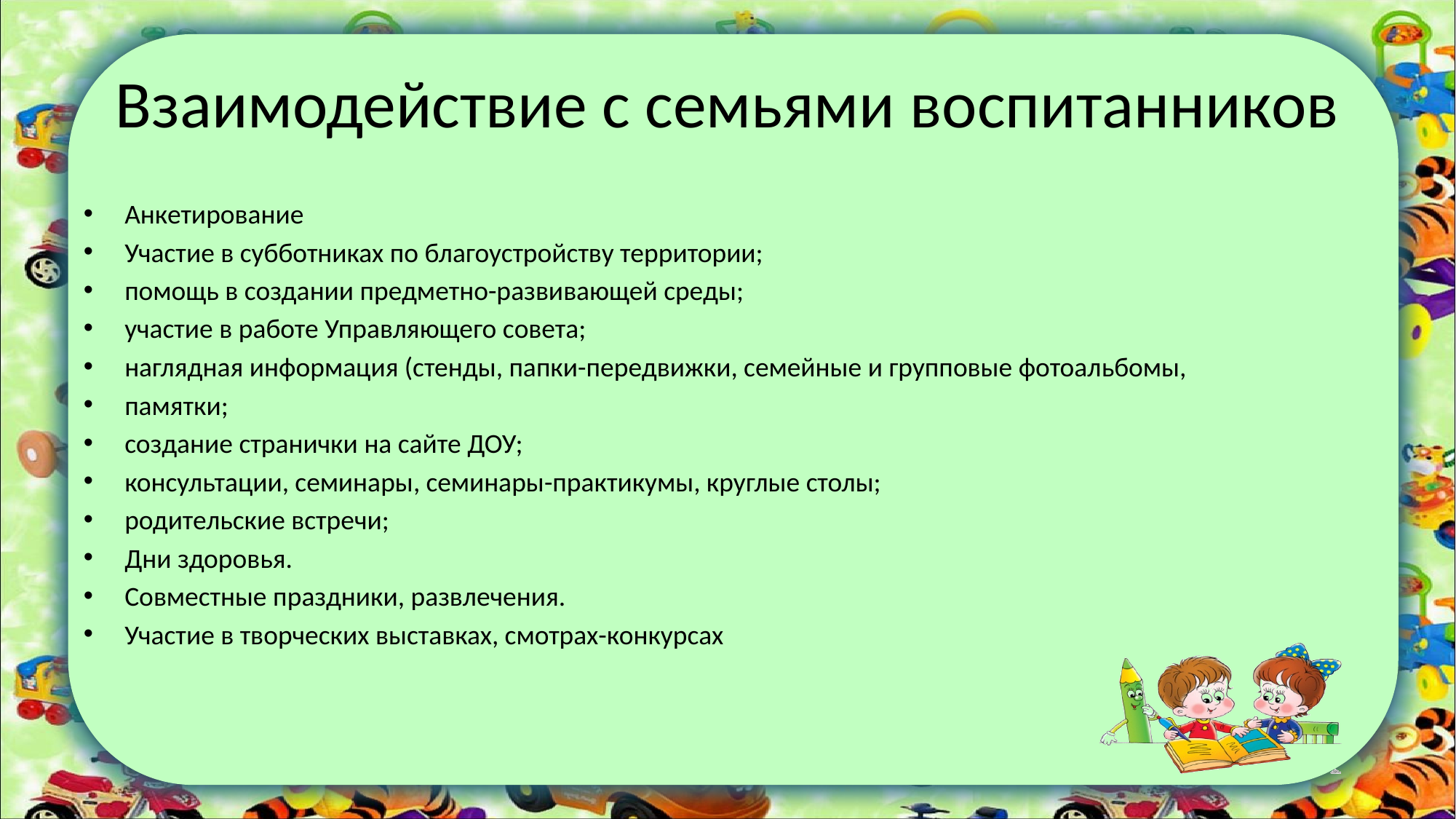

# Взаимодействие с семьями воспитанников
Анкетирование
Участие в субботниках по благоустройству территории;
помощь в создании предметно-развивающей среды;
участие в работе Управляющего совета;
наглядная информация (стенды, папки-передвижки, семейные и групповые фотоальбомы,
памятки;
создание странички на сайте ДОУ;
консультации, семинары, семинары-практикумы, круглые столы;
родительские встречи;
Дни здоровья.
Совместные праздники, развлечения.
Участие в творческих выставках, смотрах-конкурсах